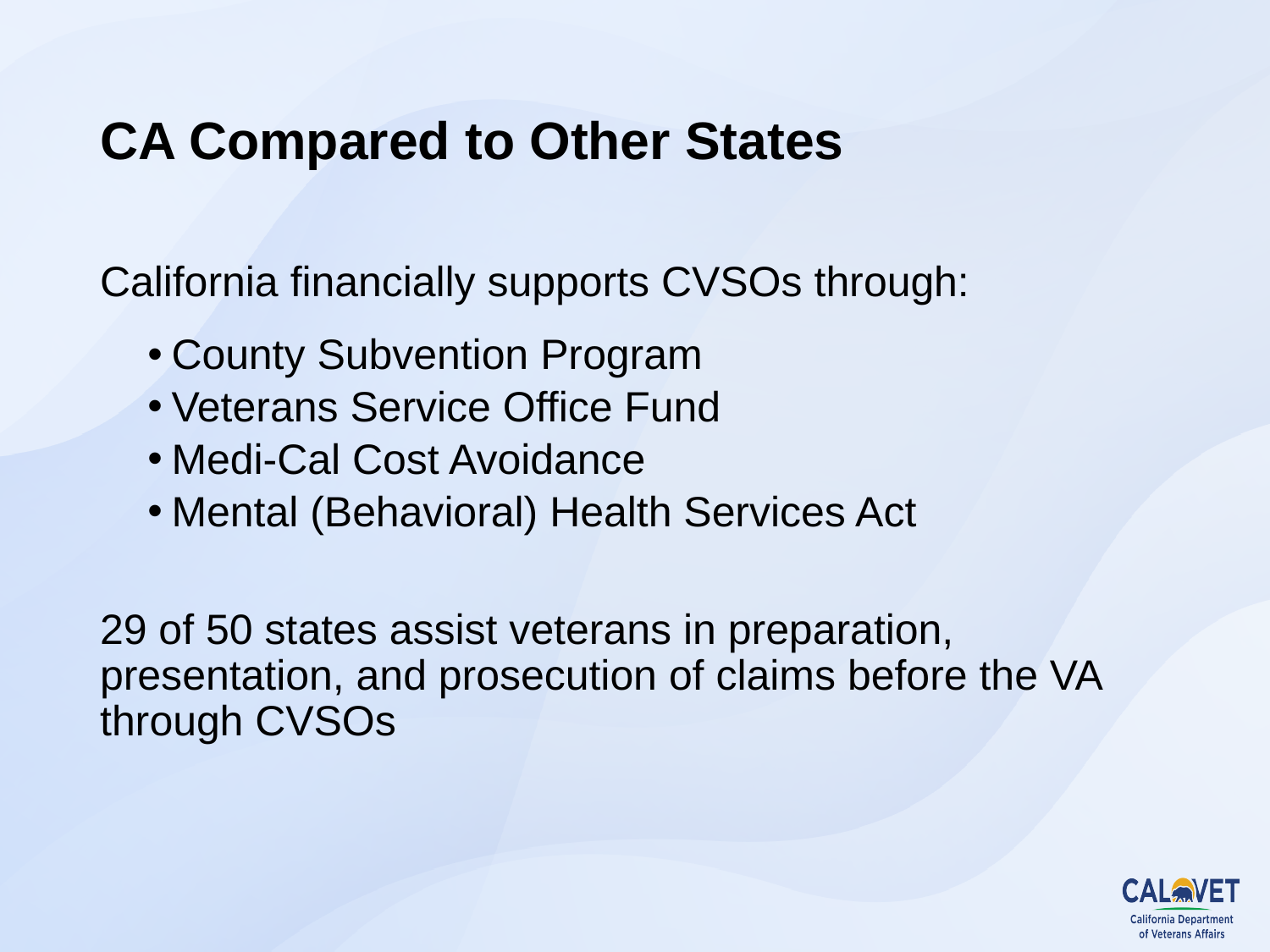

# CA Compared to Other States
California financially supports CVSOs through:
County Subvention Program
Veterans Service Office Fund
Medi-Cal Cost Avoidance
Mental (Behavioral) Health Services Act

29 of 50 states assist veterans in preparation, presentation, and prosecution of claims before the VA through CVSOs